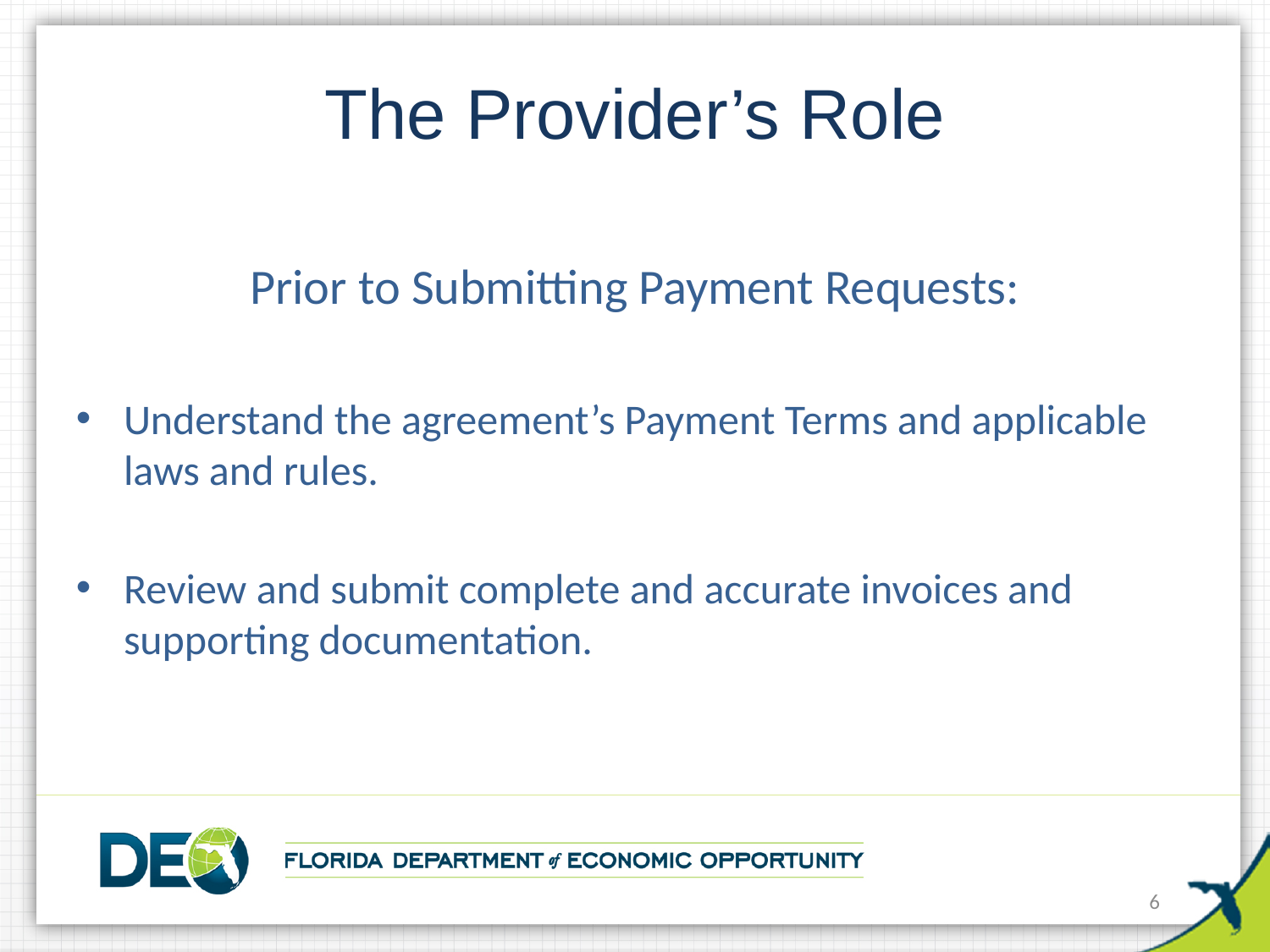

# The Provider’s Role

Prior to Submitting Payment Requests:

Understand the agreement’s Payment Terms and applicable laws and rules.

Review and submit complete and accurate invoices and supporting documentation.
6